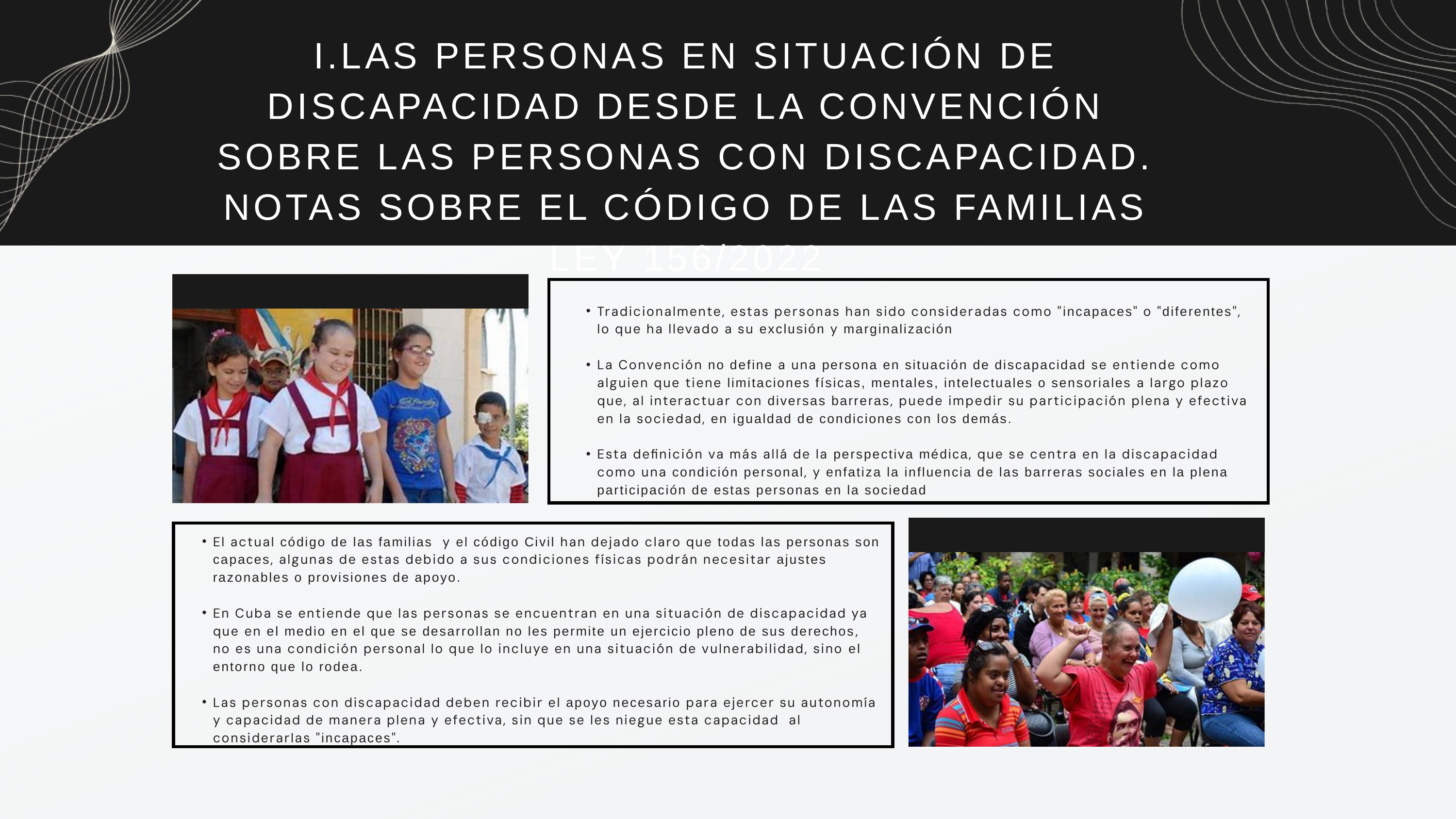

I.LAS PERSONAS EN SITUACIÓN DE DISCAPACIDAD DESDE LA CONVENCIÓN SOBRE LAS PERSONAS CON DISCAPACIDAD. NOTAS SOBRE EL CÓDIGO DE LAS FAMILIAS LEY 156/2022

Tradicionalmente, estas personas han sido consideradas como "incapaces" o "diferentes", lo que ha llevado a su exclusión y marginalización

La Convención no define a una persona en situación de discapacidad se entiende como alguien que tiene limitaciones físicas, mentales, intelectuales o sensoriales a largo plazo que, al interactuar con diversas barreras, puede impedir su participación plena y efectiva en la sociedad, en igualdad de condiciones con los demás.

Esta definición va más allá de la perspectiva médica, que se centra en la discapacidad como una condición personal, y enfatiza la influencia de las barreras sociales en la plena participación de estas personas en la sociedad

El actual código de las familias  y el código Civil han dejado claro que todas las personas son capaces, algunas de estas debido a sus condiciones físicas podrán necesitar ajustes razonables o provisiones de apoyo.

En Cuba se entiende que las personas se encuentran en una situación de discapacidad ya que en el medio en el que se desarrollan no les permite un ejercicio pleno de sus derechos, no es una condición personal lo que lo incluye en una situación de vulnerabilidad, sino el entorno que lo rodea.

Las personas con discapacidad deben recibir el apoyo necesario para ejercer su autonomía y capacidad de manera plena y efectiva, sin que se les niegue esta capacidad  al considerarlas "incapaces".